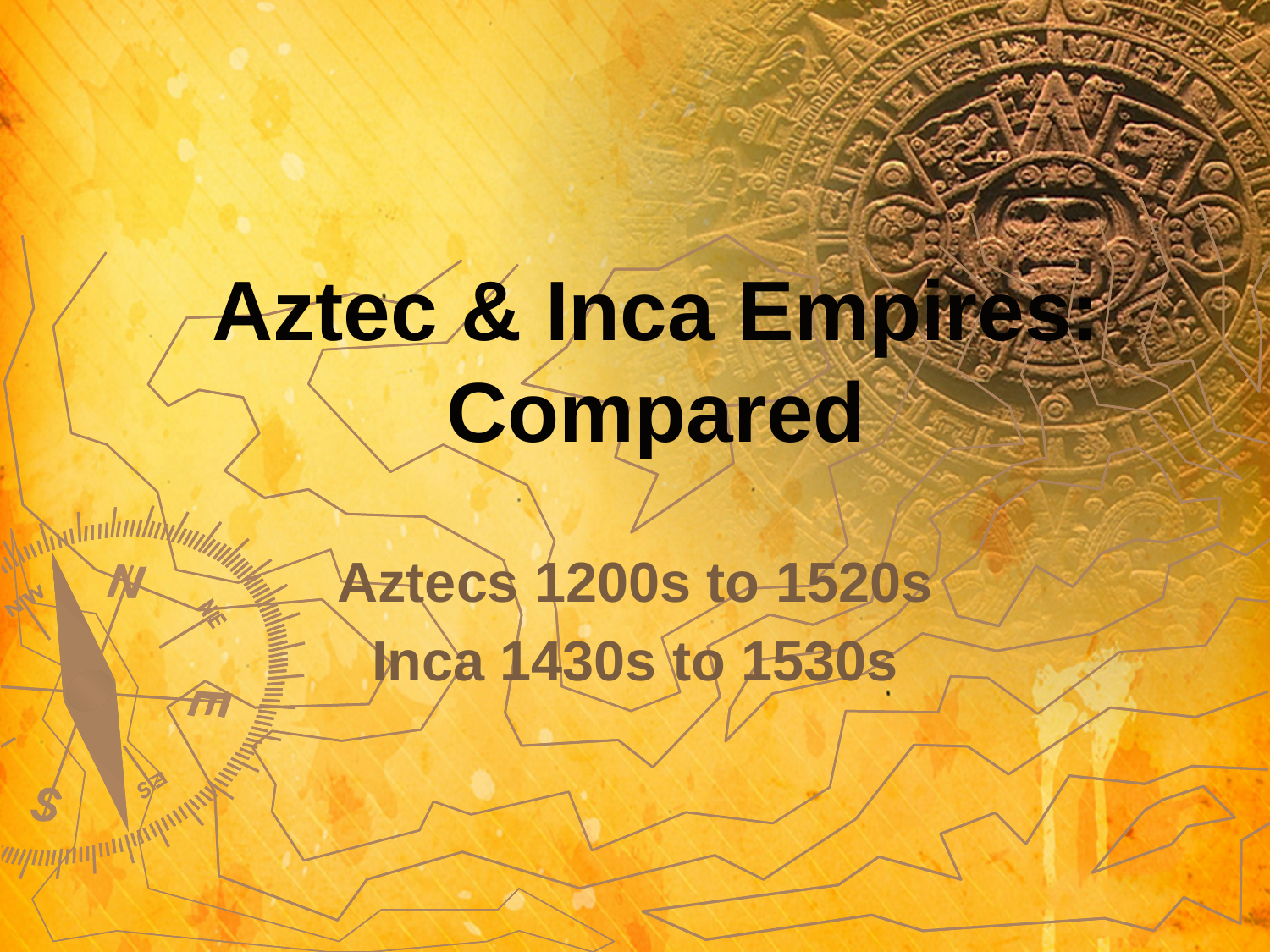

# Aztec & Inca Empires: Compared
Aztecs 1200s to 1520s
Inca 1430s to 1530s